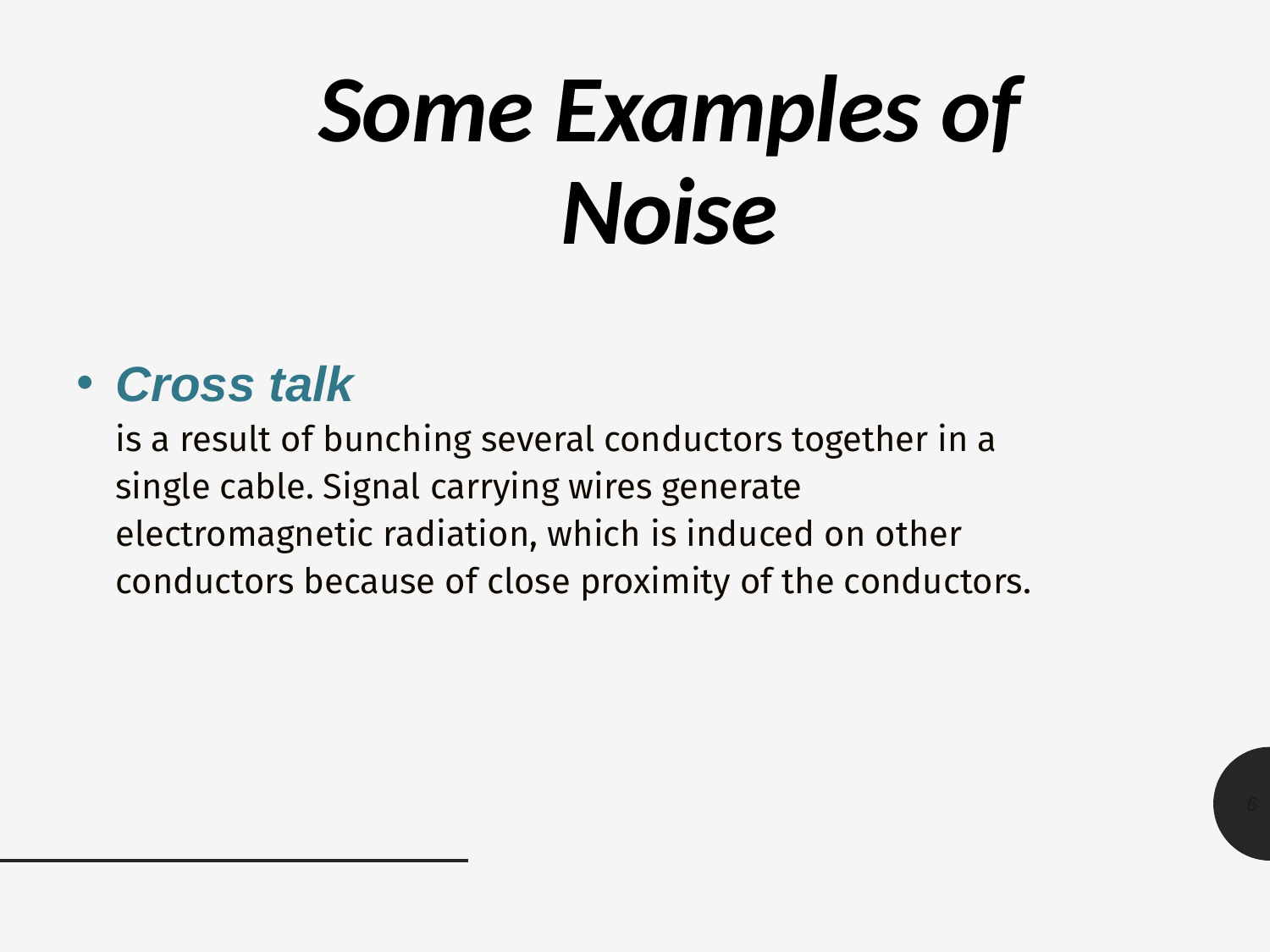

Some Examples of Noise
Cross talk
is a result of bunching several conductors together in a single cable. Signal carrying wires generate electromagnetic radiation, which is induced on other conductors because of close proximity of the conductors.
6